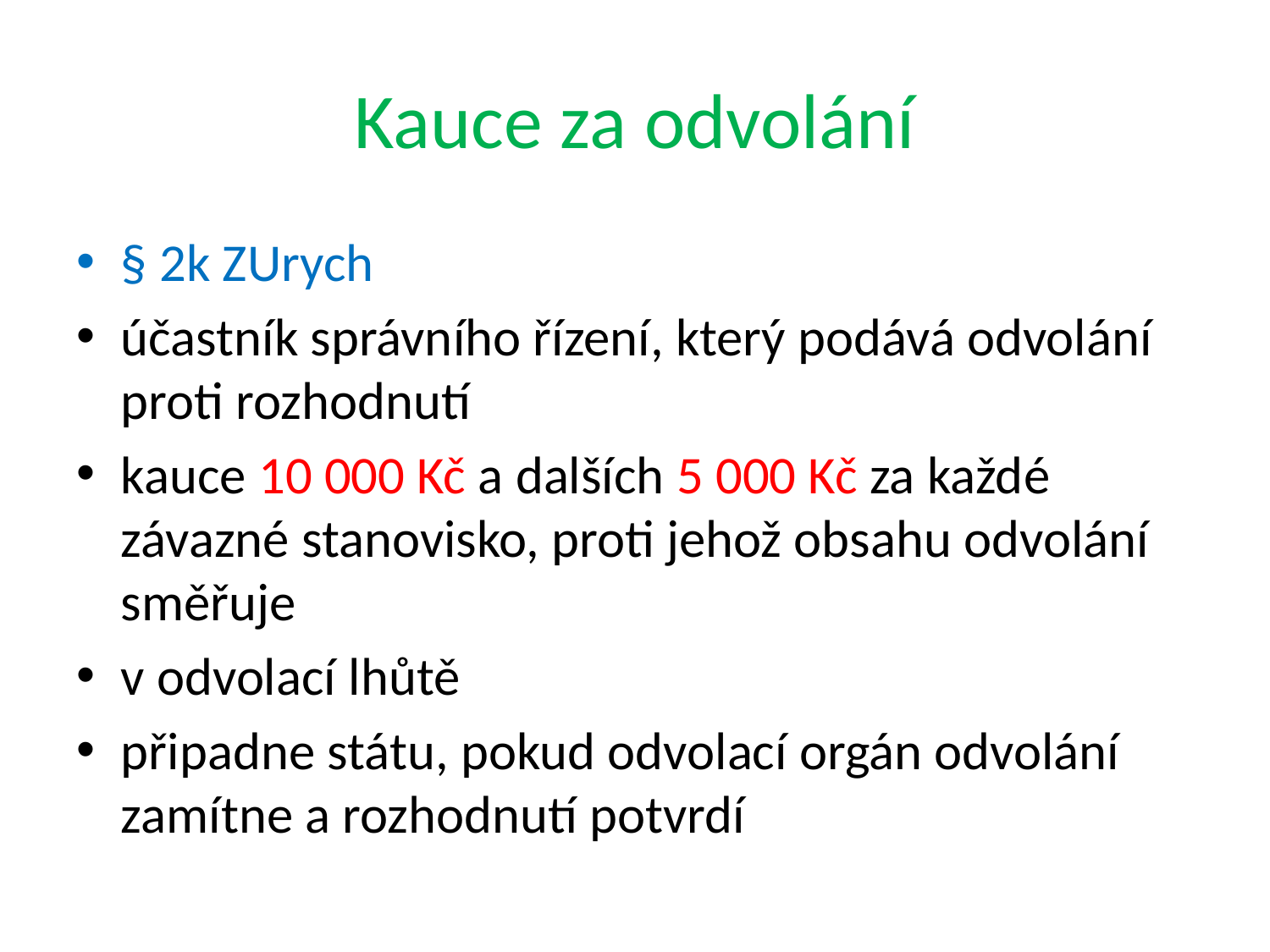

# Kauce za odvolání
§ 2k ZUrych
účastník správního řízení, který podává odvolání proti rozhodnutí
kauce 10 000 Kč a dalších 5 000 Kč za každé závazné stanovisko, proti jehož obsahu odvolání směřuje
v odvolací lhůtě
připadne státu, pokud odvolací orgán odvolání zamítne a rozhodnutí potvrdí